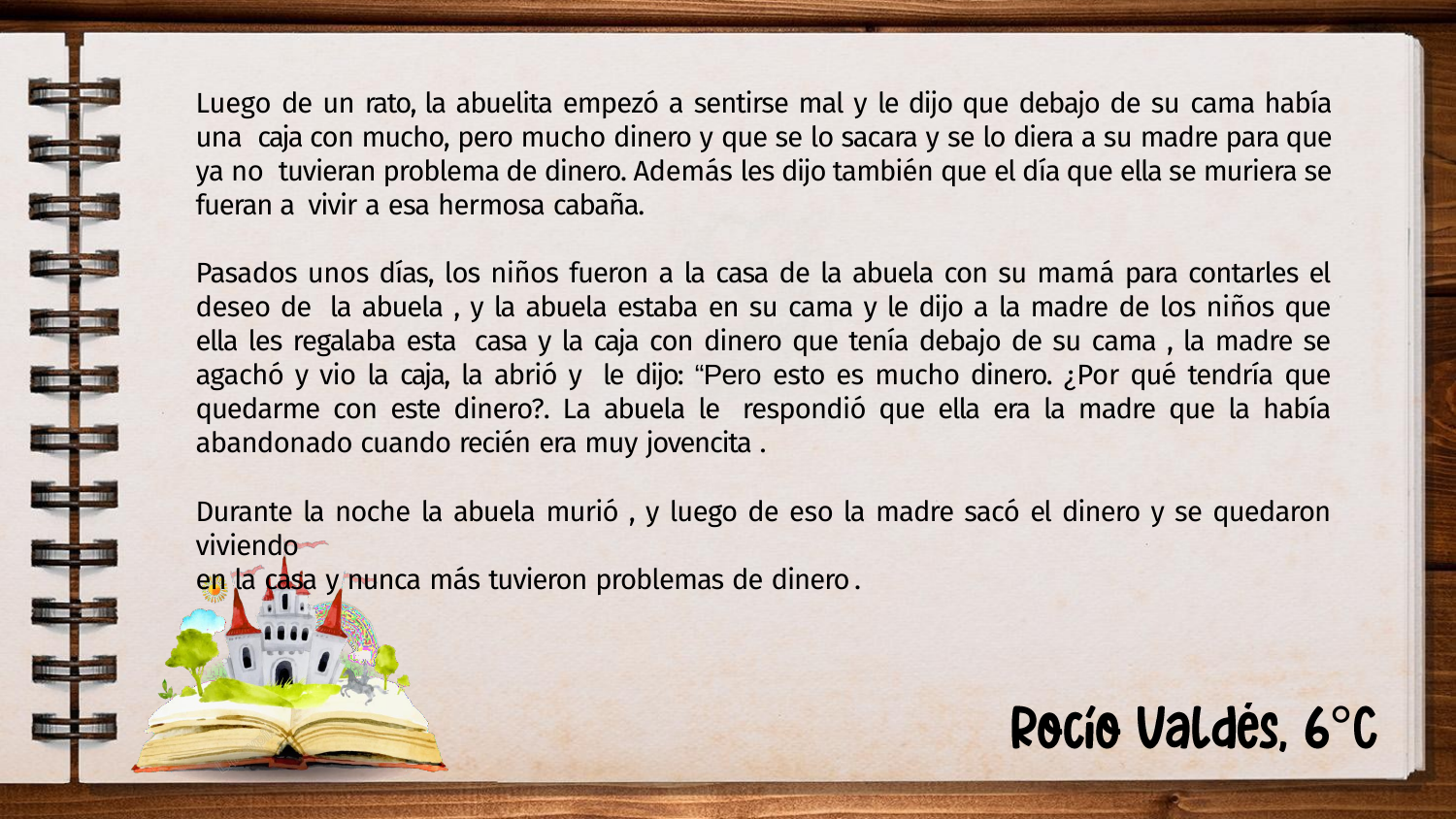

# Luego de un rato, la abuelita empezó a sentirse mal y le dijo que debajo de su cama había una  caja con mucho, pero mucho dinero y que se lo sacara y se lo diera a su madre para que ya no  tuvieran problema de dinero. Además les dijo también que el día que ella se muriera se fueran a  vivir a esa hermosa cabaña.
Pasados unos días, los niños fueron a la casa de la abuela con su mamá para contarles el deseo de  la abuela , y la abuela estaba en su cama y le dijo a la madre de los niños que ella les regalaba esta  casa y la caja con dinero que tenía debajo de su cama , la madre se agachó y vio la caja, la abrió y  le dijo: “Pero esto es mucho dinero. ¿Por qué tendría que quedarme con este dinero?. La abuela le  respondió que ella era la madre que la había abandonado cuando recién era muy jovencita .

Durante la noche la abuela murió , y luego de eso la madre sacó el dinero y se quedaron viviendo
en la casa y nunca más tuvieron problemas de dinero .

°